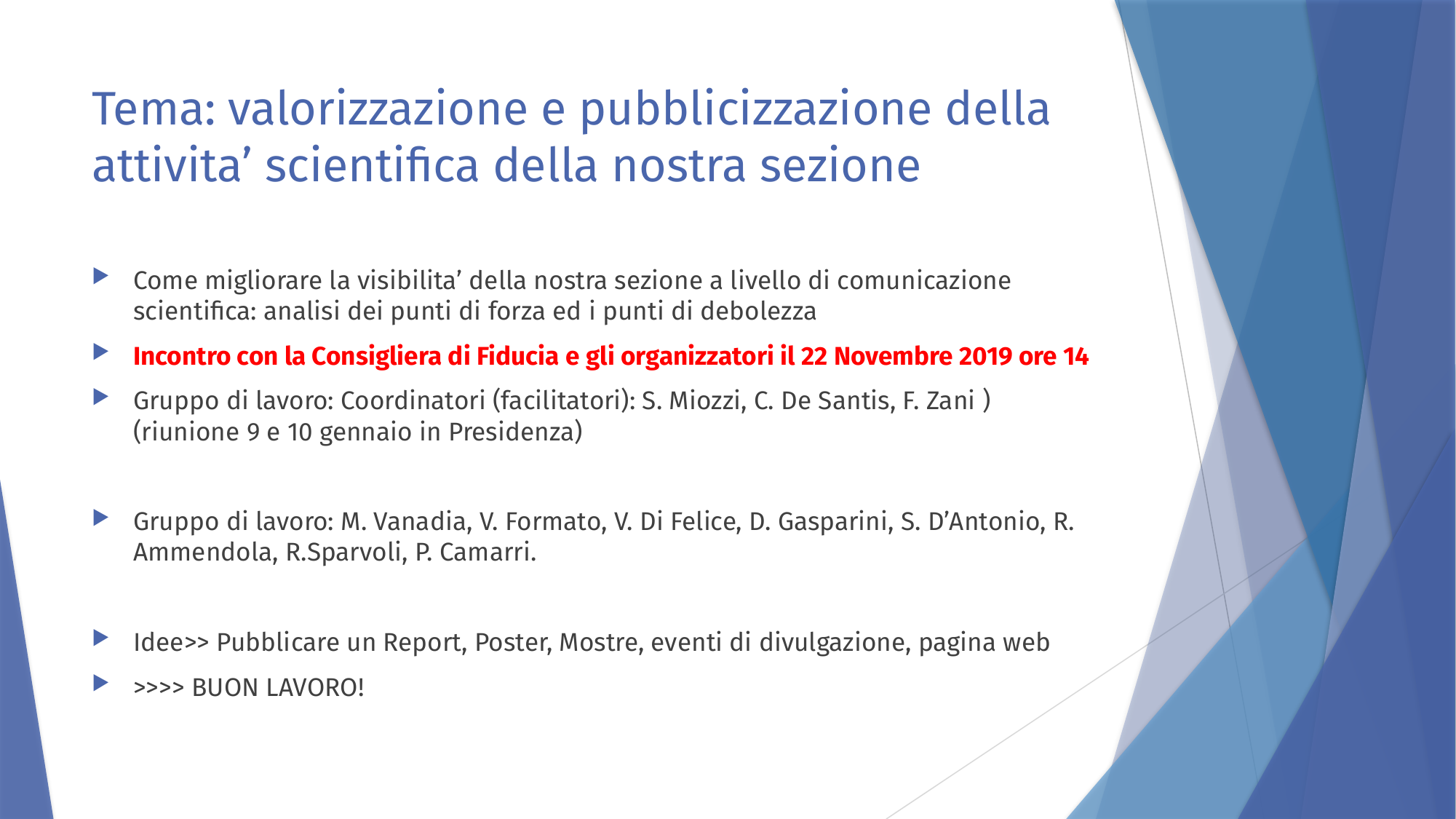

# Tema: valorizzazione e pubblicizzazione della attivita’ scientifica della nostra sezione
Come migliorare la visibilita’ della nostra sezione a livello di comunicazione scientifica: analisi dei punti di forza ed i punti di debolezza
Incontro con la Consigliera di Fiducia e gli organizzatori il 22 Novembre 2019 ore 14
Gruppo di lavoro: Coordinatori (facilitatori): S. Miozzi, C. De Santis, F. Zani )(riunione 9 e 10 gennaio in Presidenza)

Gruppo di lavoro: M. Vanadia, V. Formato, V. Di Felice, D. Gasparini, S. D’Antonio, R. Ammendola, R.Sparvoli, P. Camarri.

Idee>> Pubblicare un Report, Poster, Mostre, eventi di divulgazione, pagina web
>>>> BUON LAVORO!